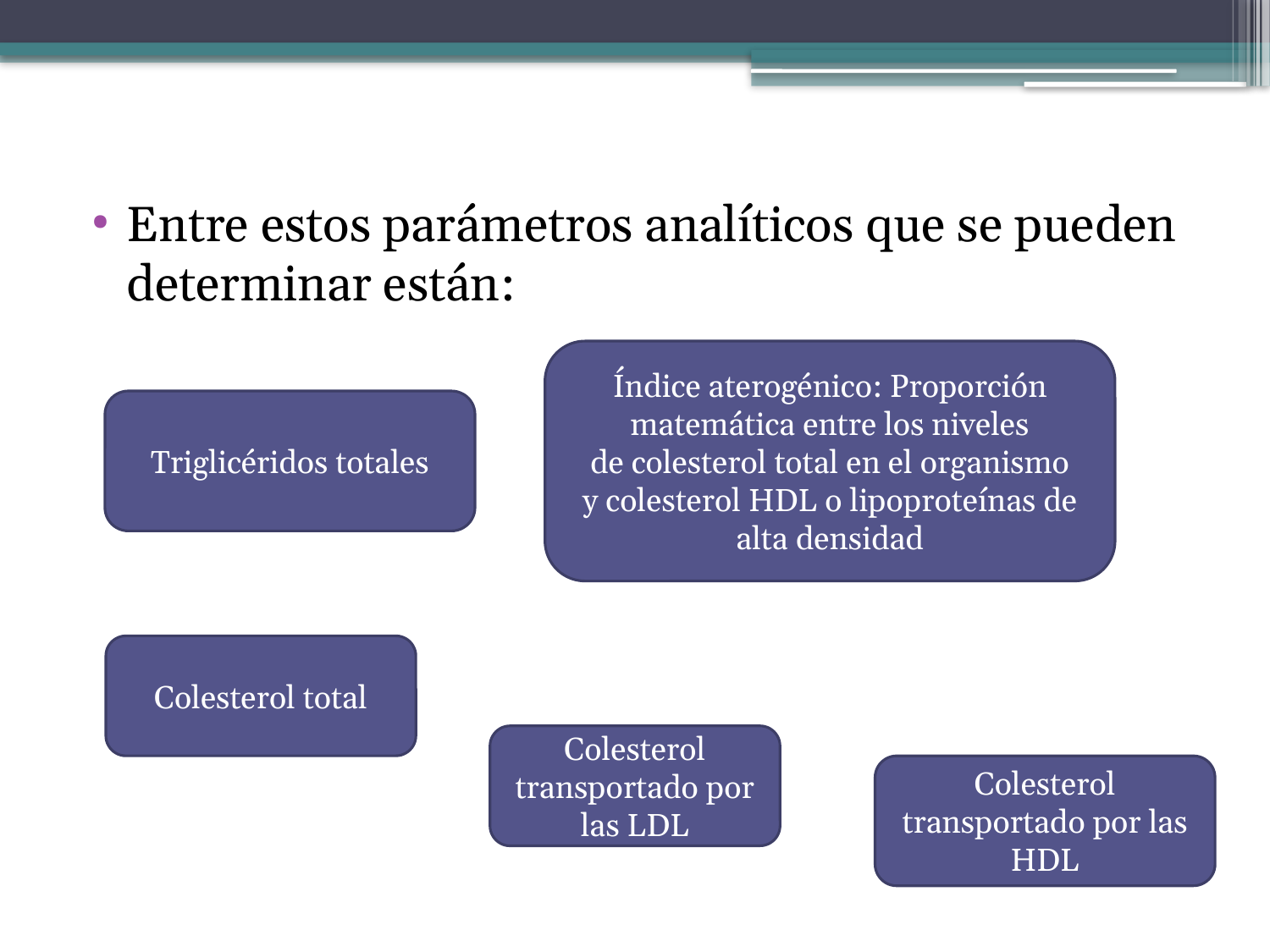

Entre estos parámetros analíticos que se pueden determinar están:
Índice aterogénico: Proporción matemática entre los niveles de colesterol total en el organismo y colesterol HDL o lipoproteínas de alta densidad
Triglicéridos totales
Colesterol total
Colesterol
transportado por las LDL
Colesterol transportado por las HDL